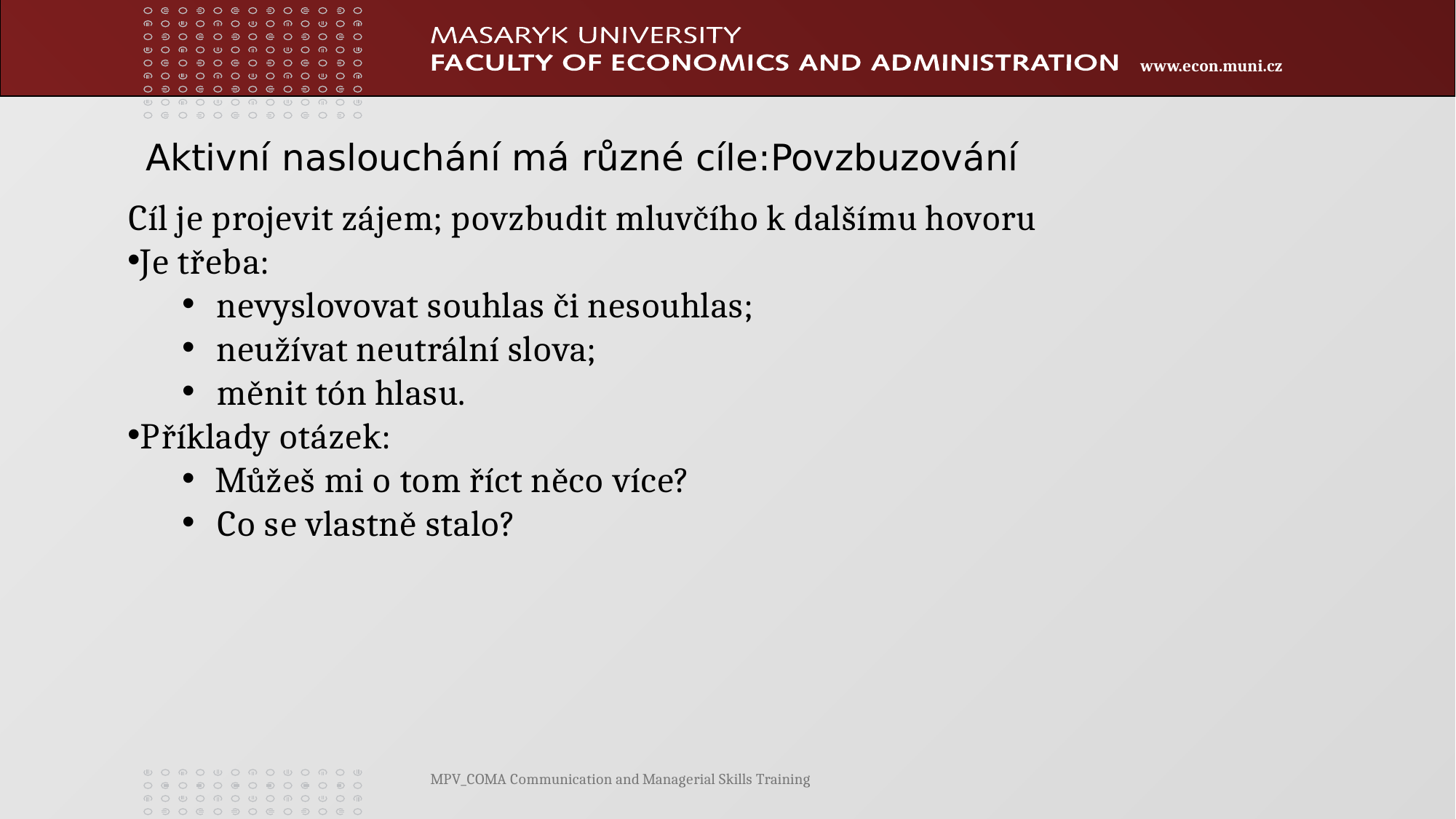

Aktivní naslouchání má různé cíle:Povzbuzování
Cíl je projevit zájem; povzbudit mluvčího k dalšímu hovoru
Je třeba:
nevyslovovat souhlas či nesouhlas;
neužívat neutrální slova;
měnit tón hlasu.
Příklady otázek:
Můžeš mi o tom říct něco více?
Co se vlastně stalo?
MPV_COMA Communication and Managerial Skills Training